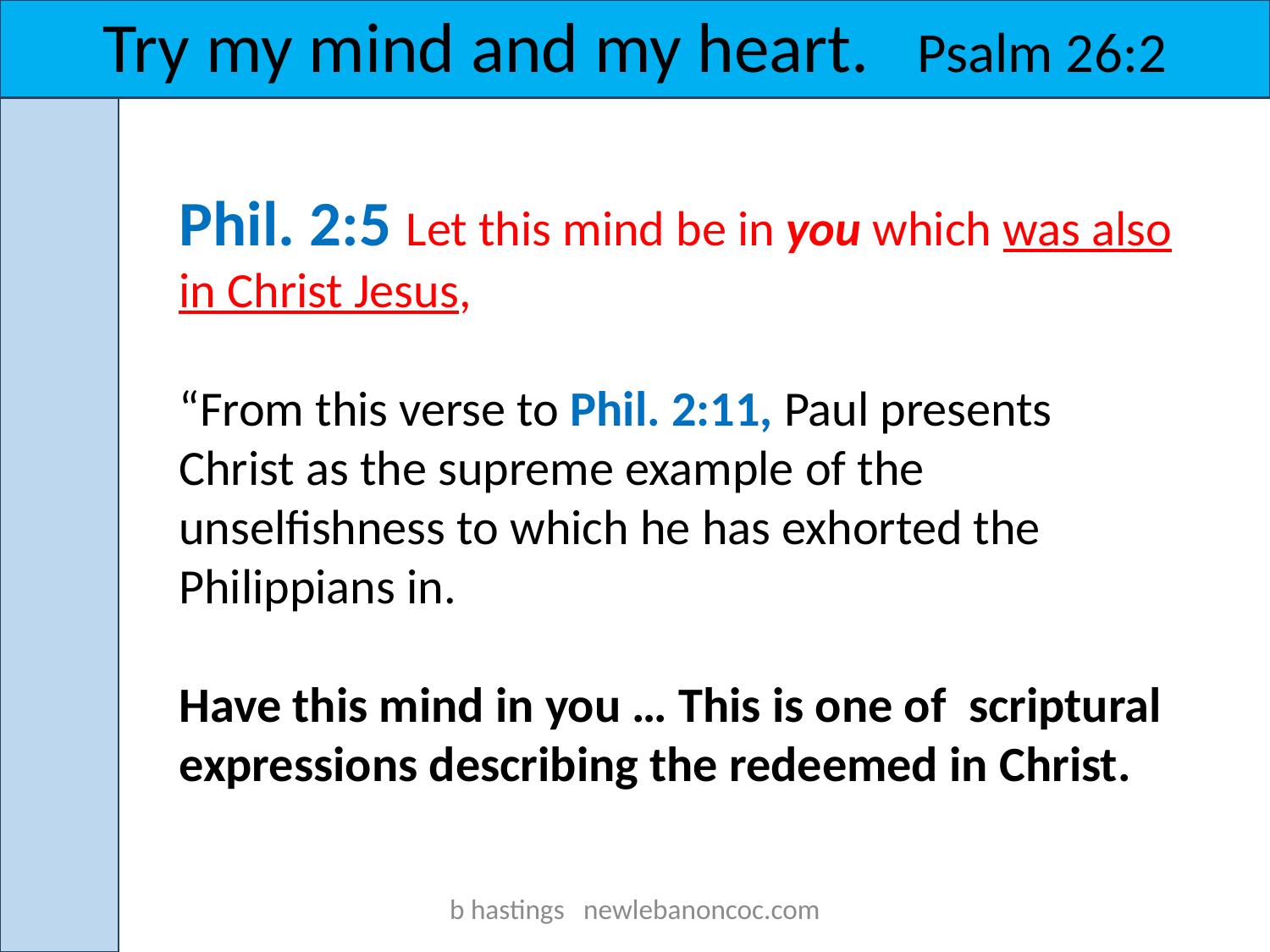

Try my mind and my heart.   Psalm 26:2
Phil. 2:5 Let this mind be in you which was also in Christ Jesus,

“From this verse to Phil. 2:11, Paul presents Christ as the supreme example of the unselfishness to which he has exhorted the Philippians in.

Have this mind in you … This is one of  scriptural expressions describing the redeemed in Christ.

b hastings   newlebanoncoc.com